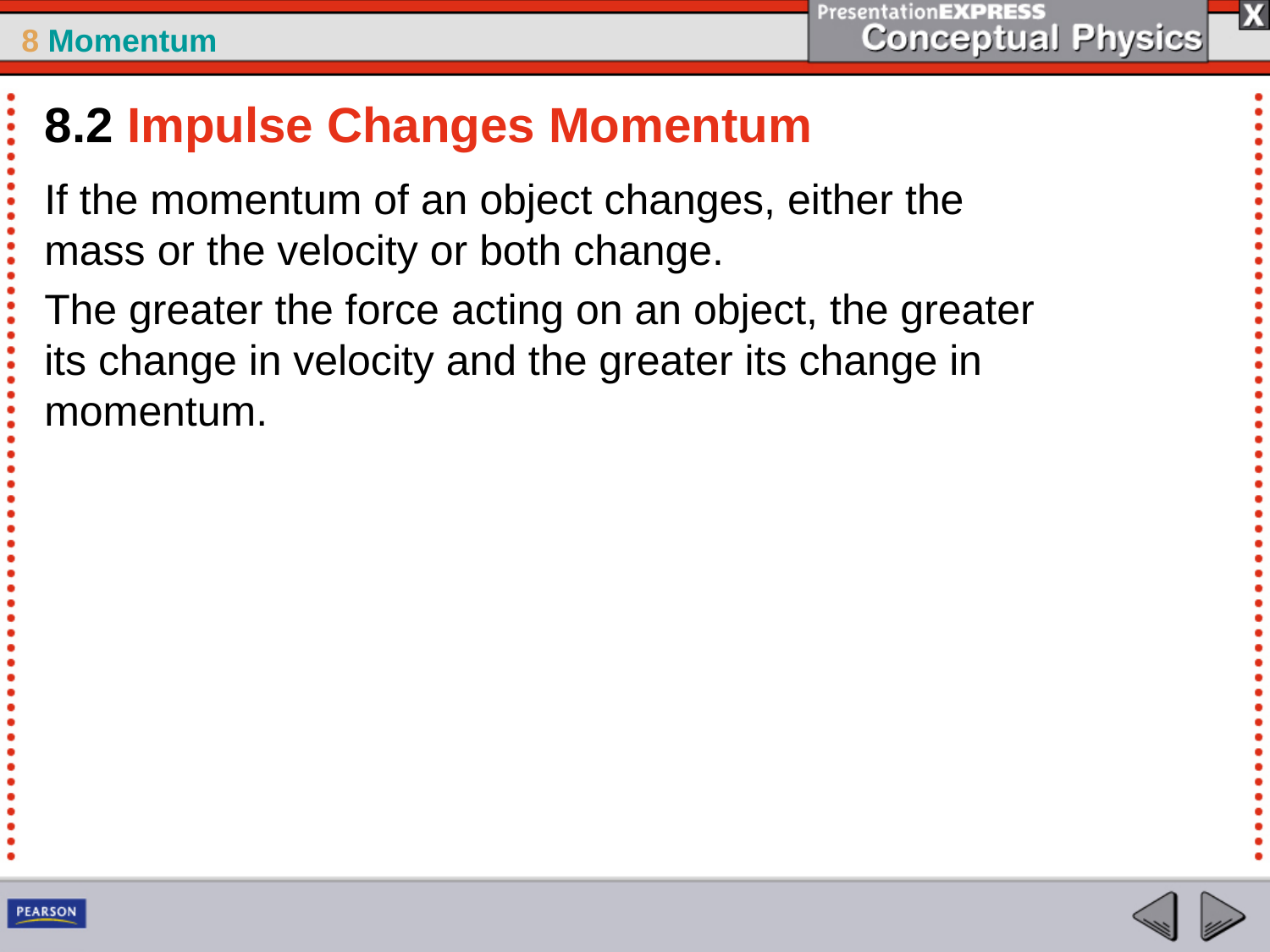

8.2 Impulse Changes Momentum
If the momentum of an object changes, either the mass or the velocity or both change.
The greater the force acting on an object, the greater its change in velocity and the greater its change in momentum.